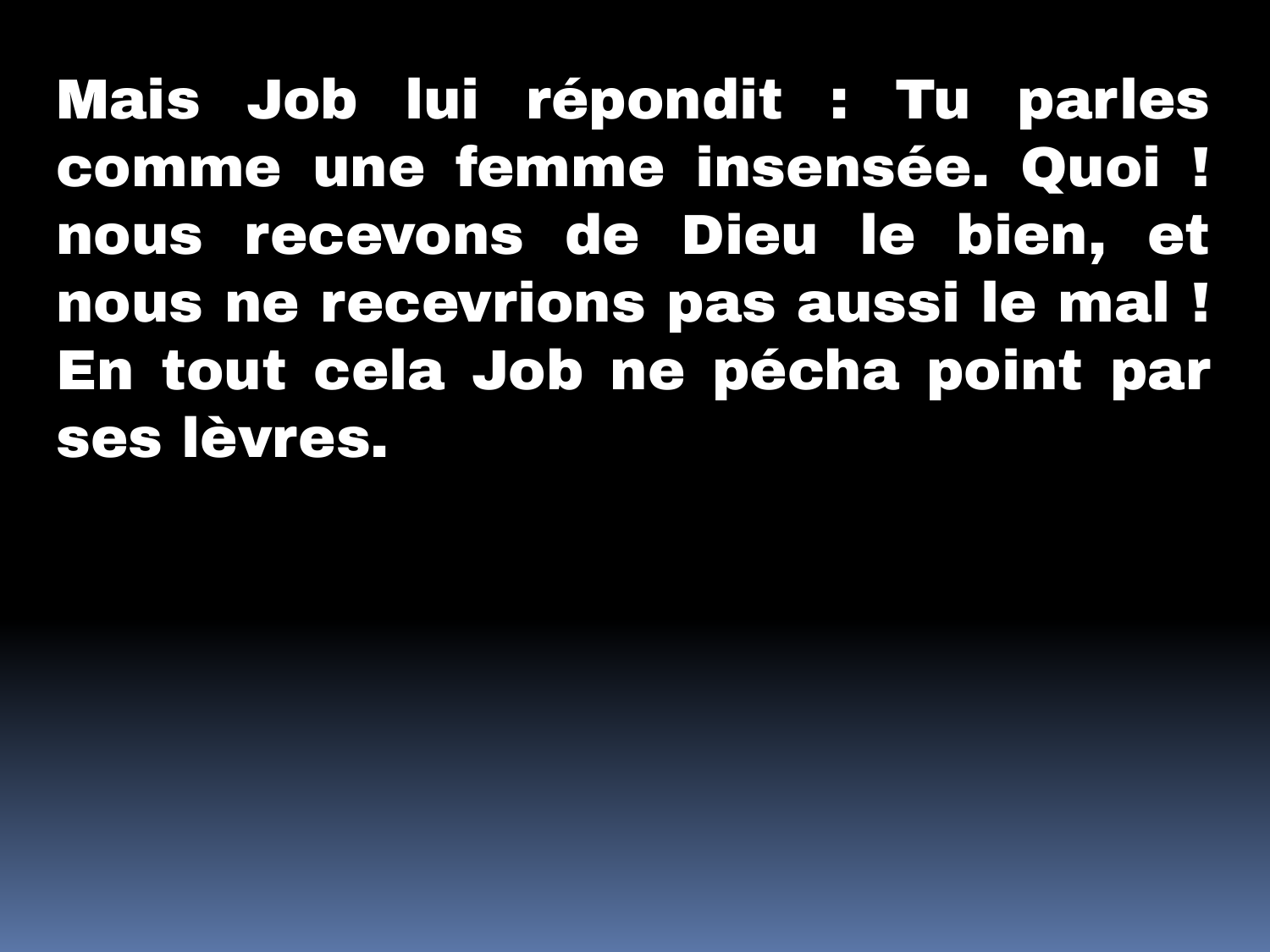

Mais Job lui répondit : Tu parles comme une femme insensée. Quoi ! nous recevons de Dieu le bien, et nous ne recevrions pas aussi le mal ! En tout cela Job ne pécha point par ses lèvres.